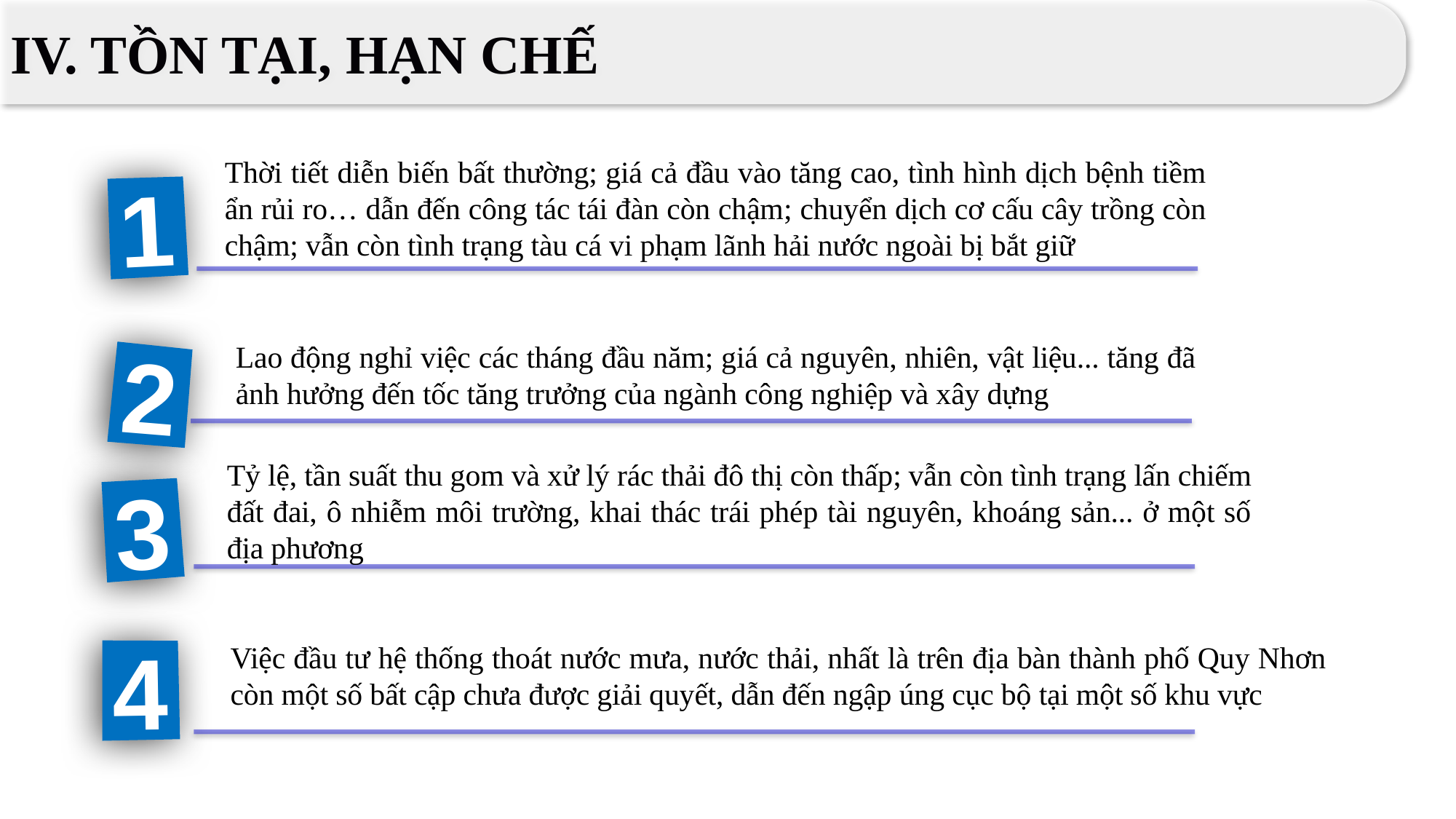

IV. TỒN TẠI, HẠN CHẾ
Thời tiết diễn biến bất thường; giá cả đầu vào tăng cao, tình hình dịch bệnh tiềm ẩn rủi ro… dẫn đến công tác tái đàn còn chậm; chuyển dịch cơ cấu cây trồng còn chậm; vẫn còn tình trạng tàu cá vi phạm lãnh hải nước ngoài bị bắt giữ
1
Lao động nghỉ việc các tháng đầu năm; giá cả nguyên, nhiên, vật liệu... tăng đã ảnh hưởng đến tốc tăng trưởng của ngành công nghiệp và xây dựng
2
Tỷ lệ, tần suất thu gom và xử lý rác thải đô thị còn thấp; vẫn còn tình trạng lấn chiếm đất đai, ô nhiễm môi trường, khai thác trái phép tài nguyên, khoáng sản... ở một số địa phương
3
Việc đầu tư hệ thống thoát nước mưa, nước thải, nhất là trên địa bàn thành phố Quy Nhơn còn một số bất cập chưa được giải quyết, dẫn đến ngập úng cục bộ tại một số khu vực
4